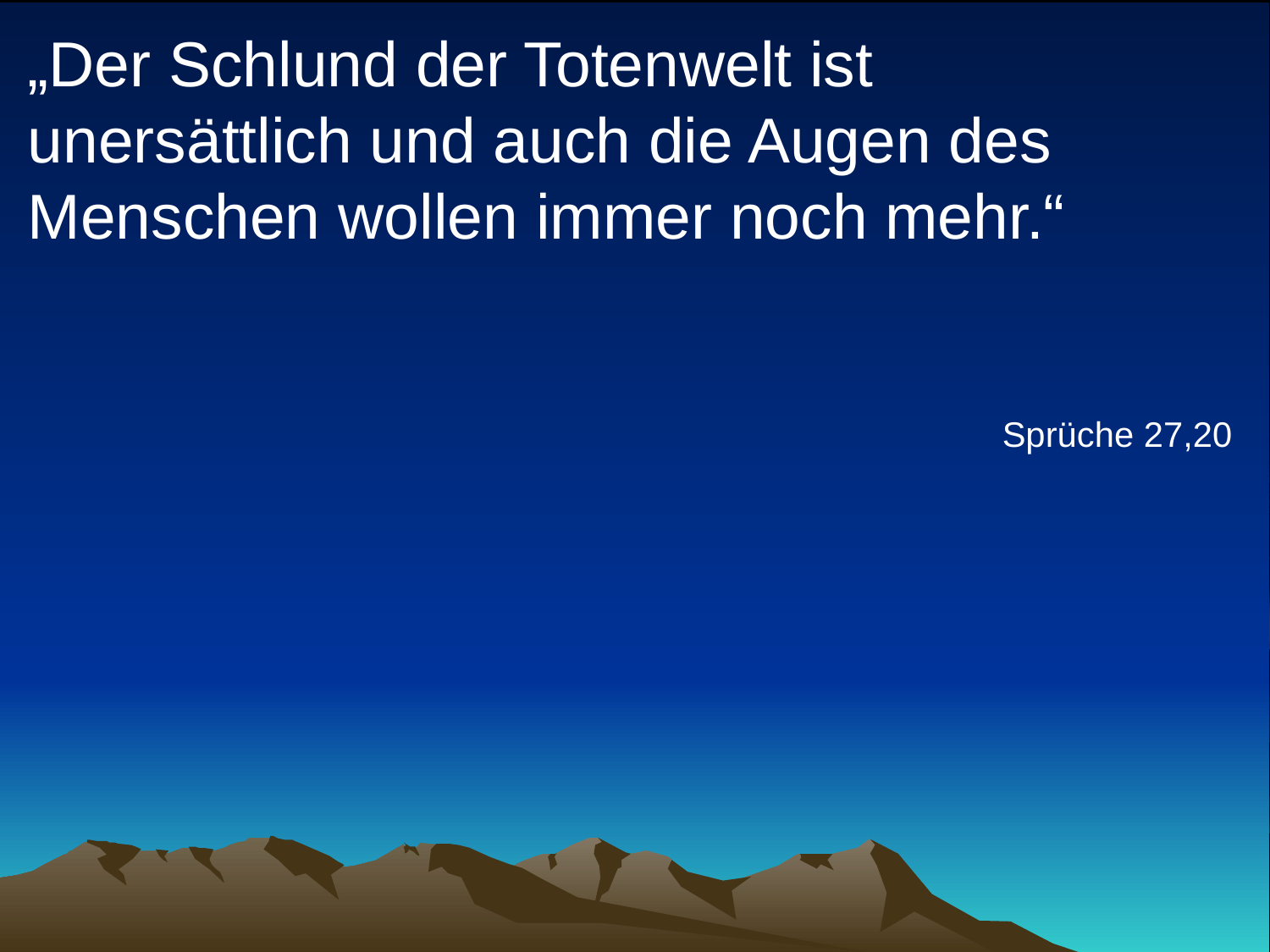

# „Der Schlund der Totenwelt ist unersättlich und auch die Augen des Menschen wollen immer noch mehr.“
Sprüche 27,20